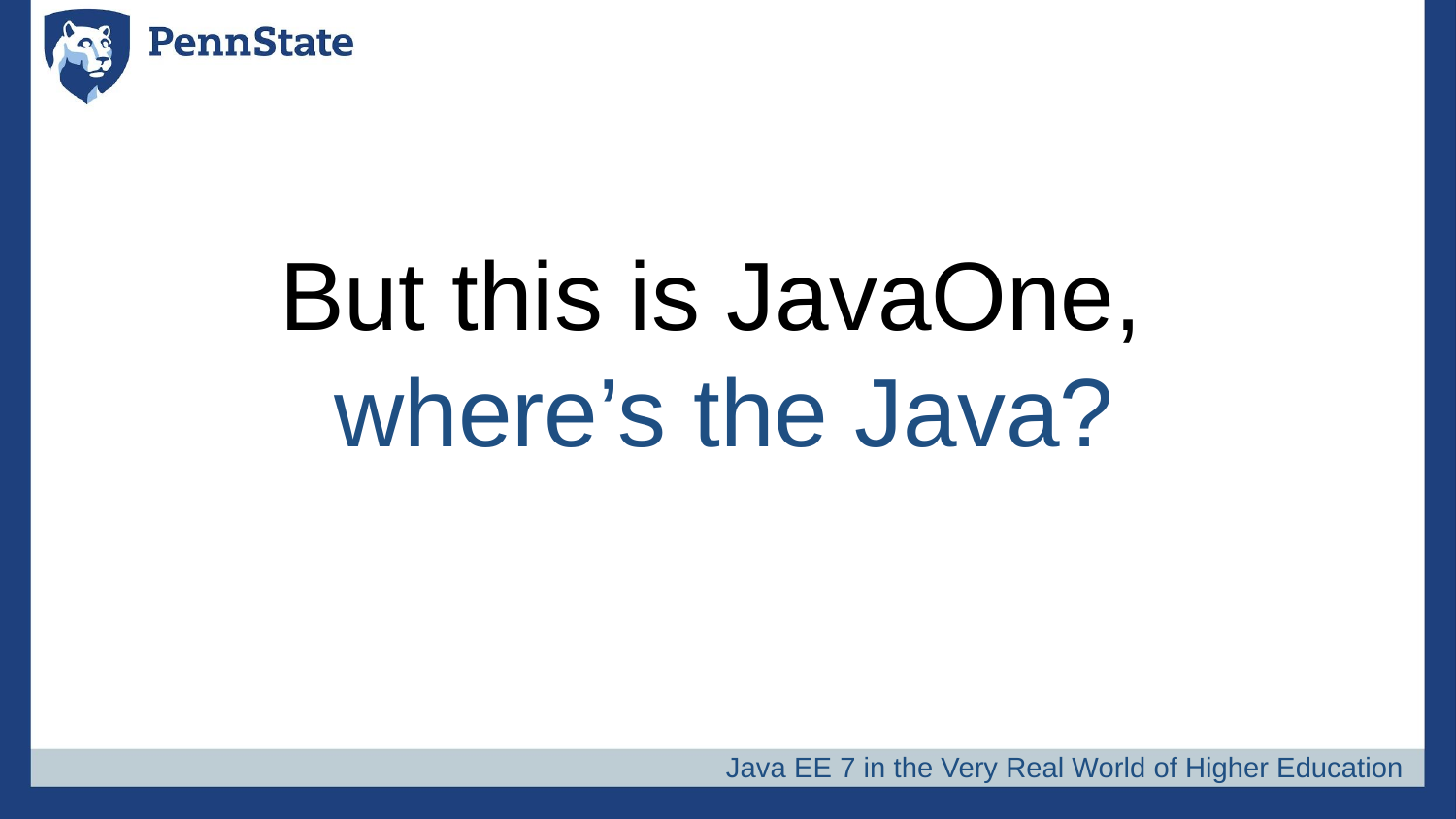

# But this is JavaOne,
where’s the Java?